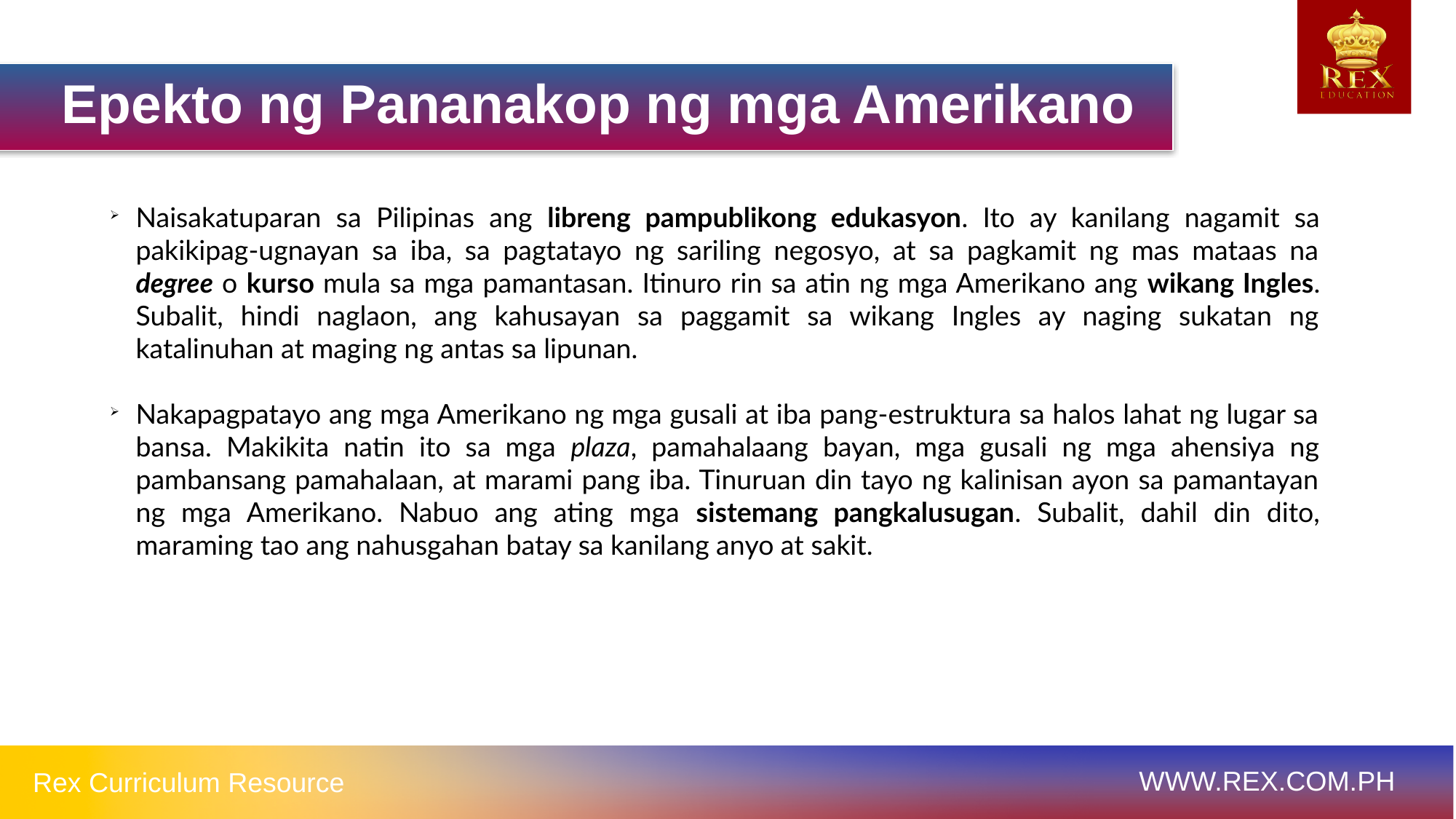

Epekto ng Pananakop ng mga Amerikano

Naisakatuparan sa Pilipinas ang libreng pampublikong edukasyon. Ito ay kanilang nagamit sa pakikipag-ugnayan sa iba, sa pagtatayo ng sariling negosyo, at sa pagkamit ng mas mataas na degree o kurso mula sa mga pamantasan. Itinuro rin sa atin ng mga Amerikano ang wikang Ingles. Subalit, hindi naglaon, ang kahusayan sa paggamit sa wikang Ingles ay naging sukatan ng katalinuhan at maging ng antas sa lipunan.

Nakapagpatayo ang mga Amerikano ng mga gusali at iba pang-estruktura sa halos lahat ng lugar sa bansa. Makikita natin ito sa mga plaza, pamahalaang bayan, mga gusali ng mga ahensiya ng pambansang pamahalaan, at marami pang iba. Tinuruan din tayo ng kalinisan ayon sa pamantayan ng mga Amerikano. Nabuo ang ating mga sistemang pangkalusugan. Subalit, dahil din dito, maraming tao ang nahusgahan batay sa kanilang anyo at sakit.